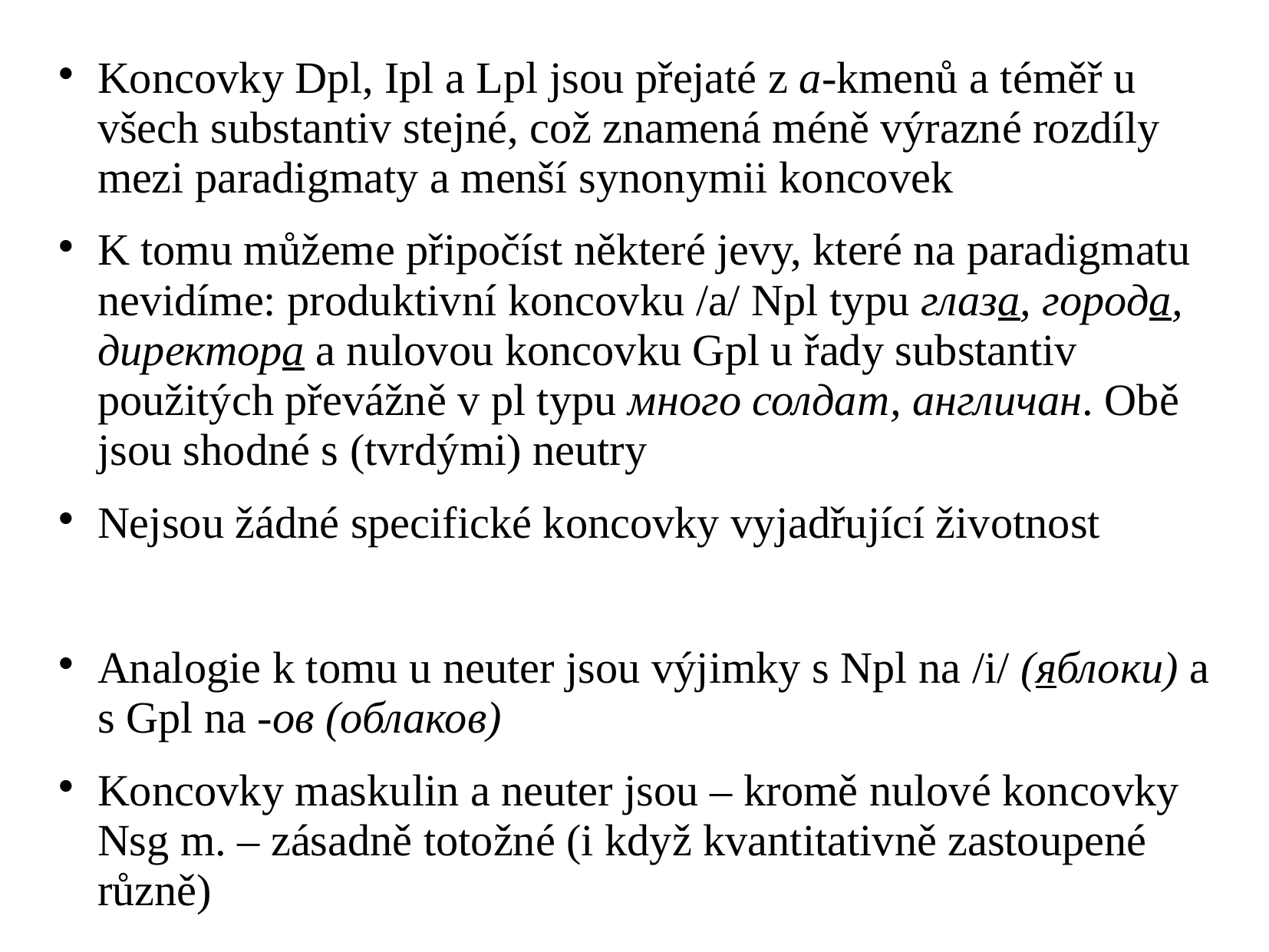

Koncovky Dpl, Ipl a Lpl jsou přejaté z a-kmenů a téměř u všech substantiv stejné, což znamená méně výrazné rozdíly mezi paradigmaty a menší synonymii koncovek
K tomu můžeme připočíst některé jevy, které na paradigmatu nevidíme: produktivní koncovku /a/ Npl typu глаза, города, директора a nulovou koncovku Gpl u řady substantiv použitých převážně v pl typu много солдат, англичан. Obě jsou shodné s (tvrdými) neutry
Nejsou žádné specifické koncovky vyjadřující životnost

Analogie k tomu u neuter jsou výjimky s Npl na /i/ (яблоки) а s Gpl na -ов (облаков)
Koncovky maskulin a neuter jsou – kromě nulové koncovky Nsg m. – zásadně totožné (i když kvantitativně zastoupené různě)